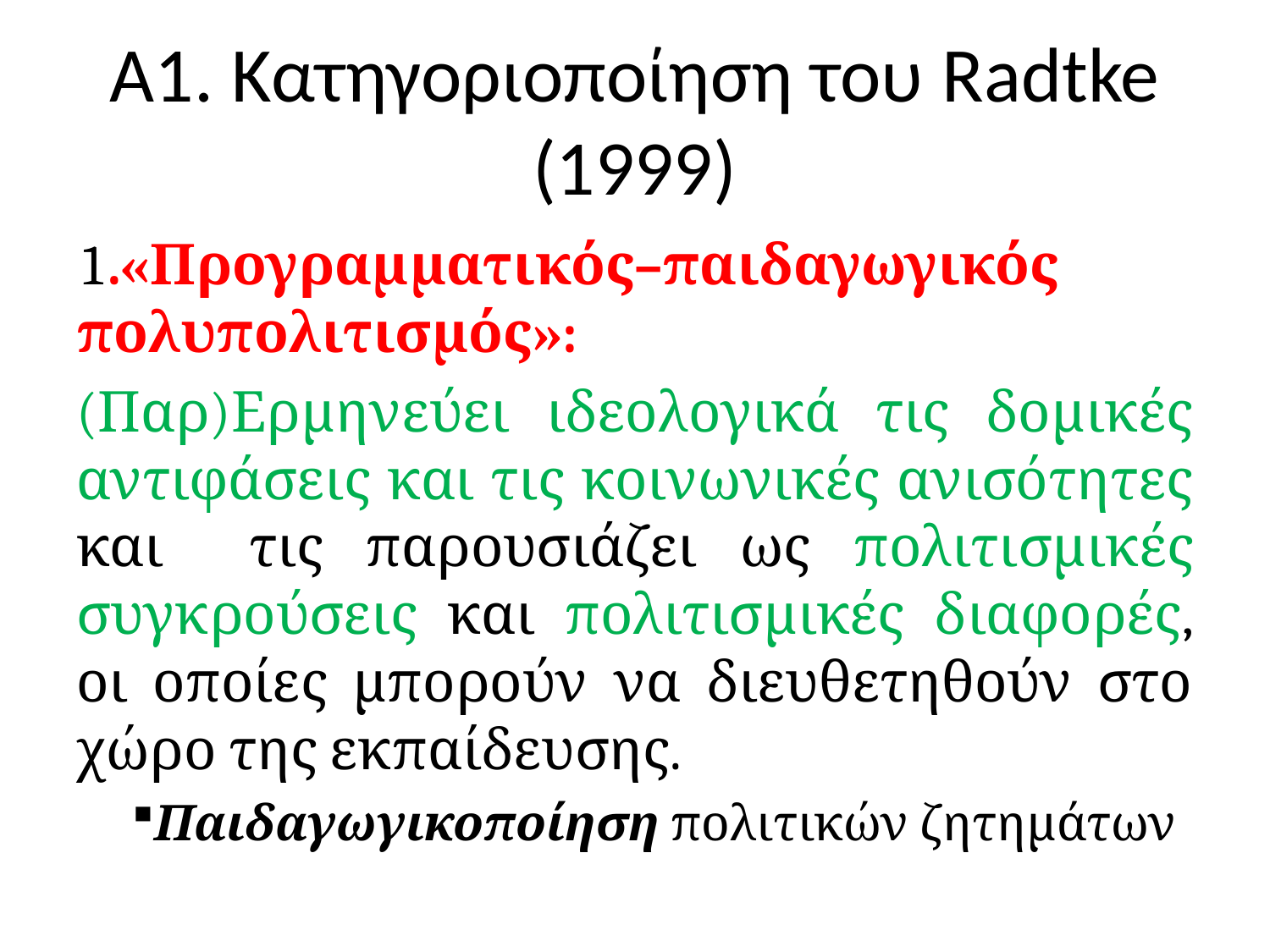

# Α1. Κατηγοριοποίηση του Radtke (1999)
1.«Προγραμματικός–παιδαγωγικός πολυπολιτισμός»:
(Παρ)Ερμηνεύει ιδεολογικά τις δομικές αντιφάσεις και τις κοινωνικές ανισότητες και  τις παρουσιάζει ως πολιτισμικές συγκρούσεις και πολιτισμικές διαφορές, οι οποίες μπορούν να διευθετηθούν στο χώρο της εκπαίδευσης.
Παιδαγωγικοποίηση πολιτικών ζητημάτων